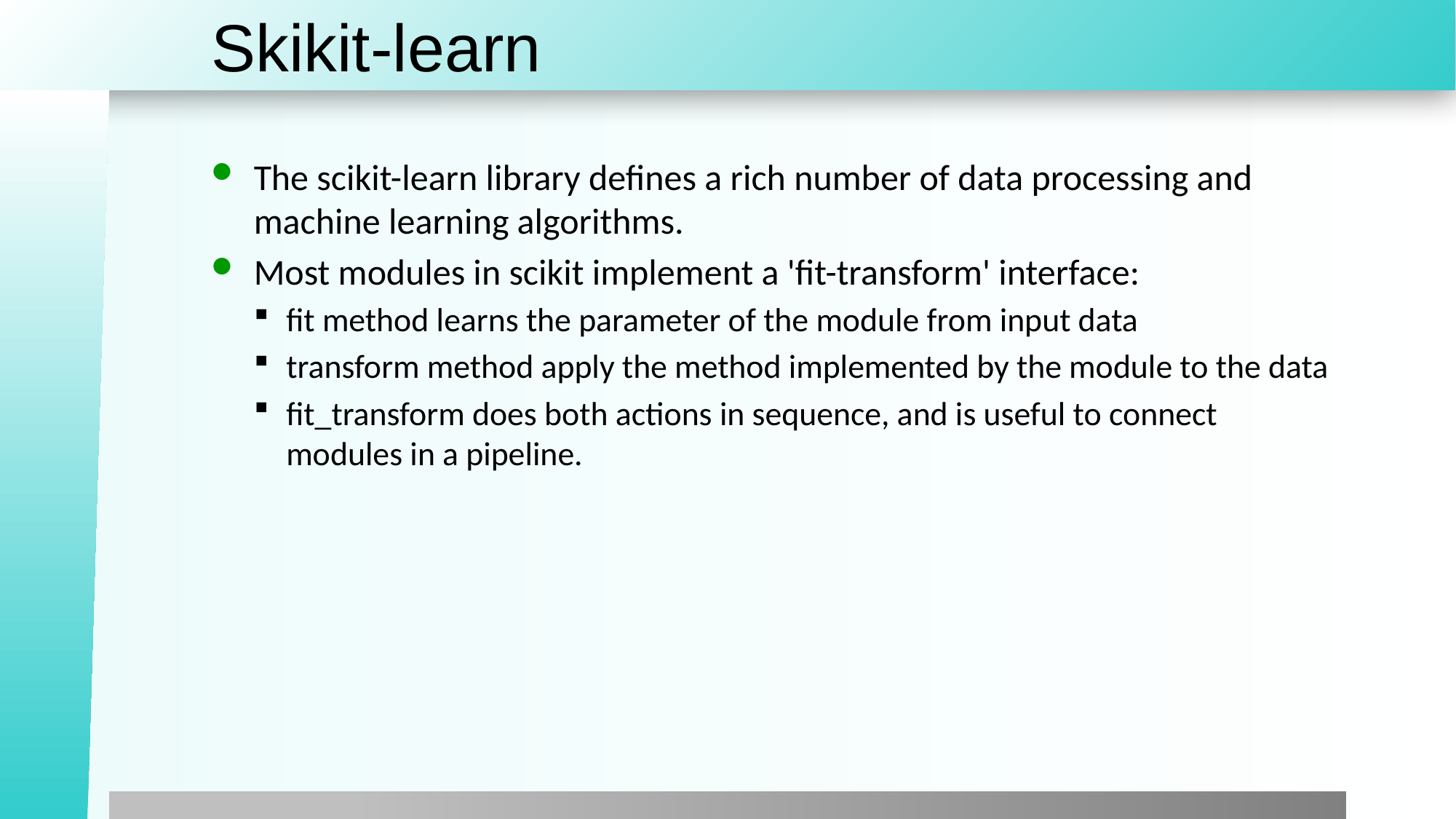

# Skikit-learn
The scikit-learn library defines a rich number of data processing and machine learning algorithms.
Most modules in scikit implement a 'fit-transform' interface:
fit method learns the parameter of the module from input data
transform method apply the method implemented by the module to the data
fit_transform does both actions in sequence, and is useful to connect modules in a pipeline.